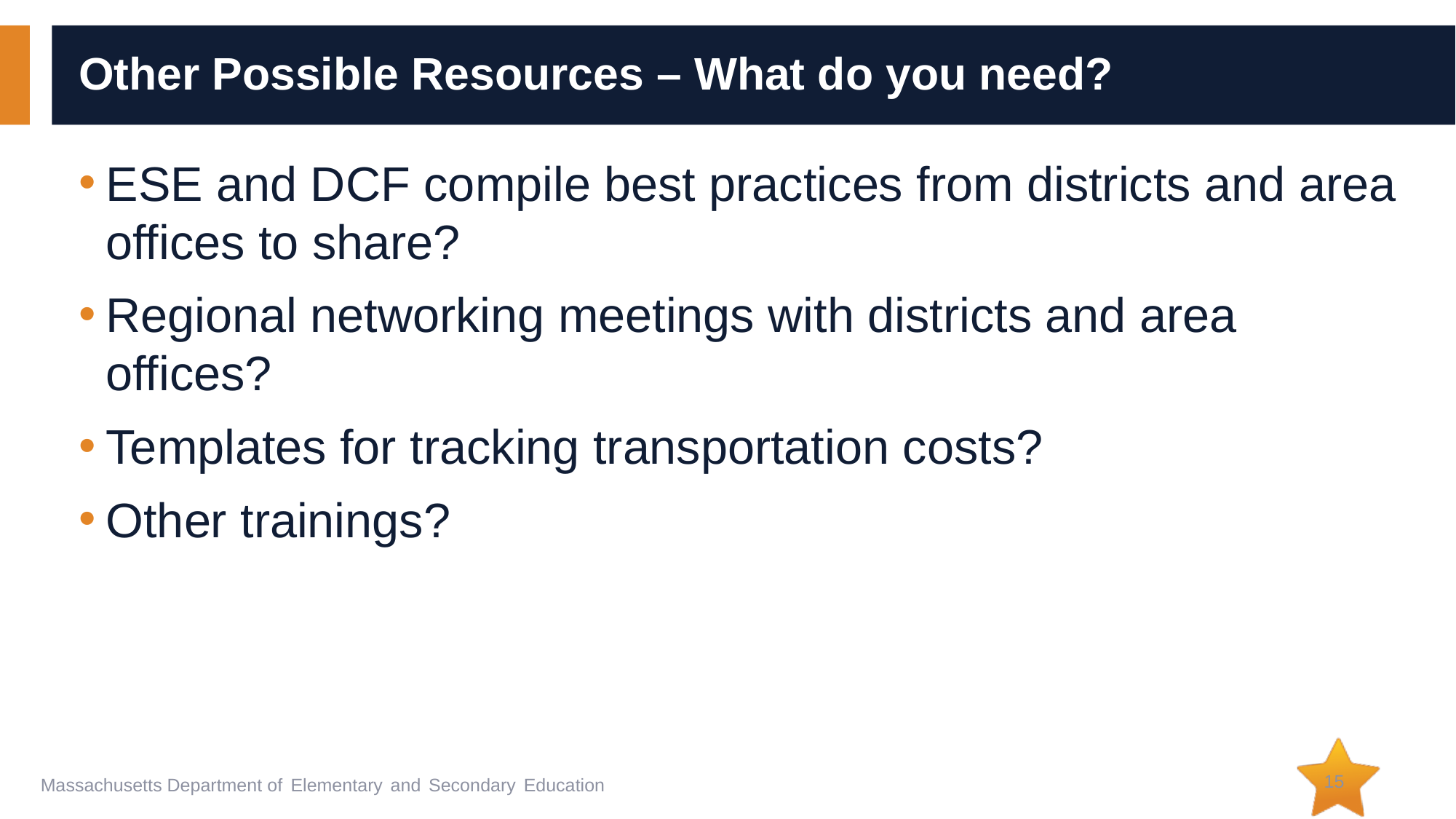

# Other Possible Resources – What do you need?
ESE and DCF compile best practices from districts and area offices to share?
Regional networking meetings with districts and area offices?
Templates for tracking transportation costs?
Other trainings?

15